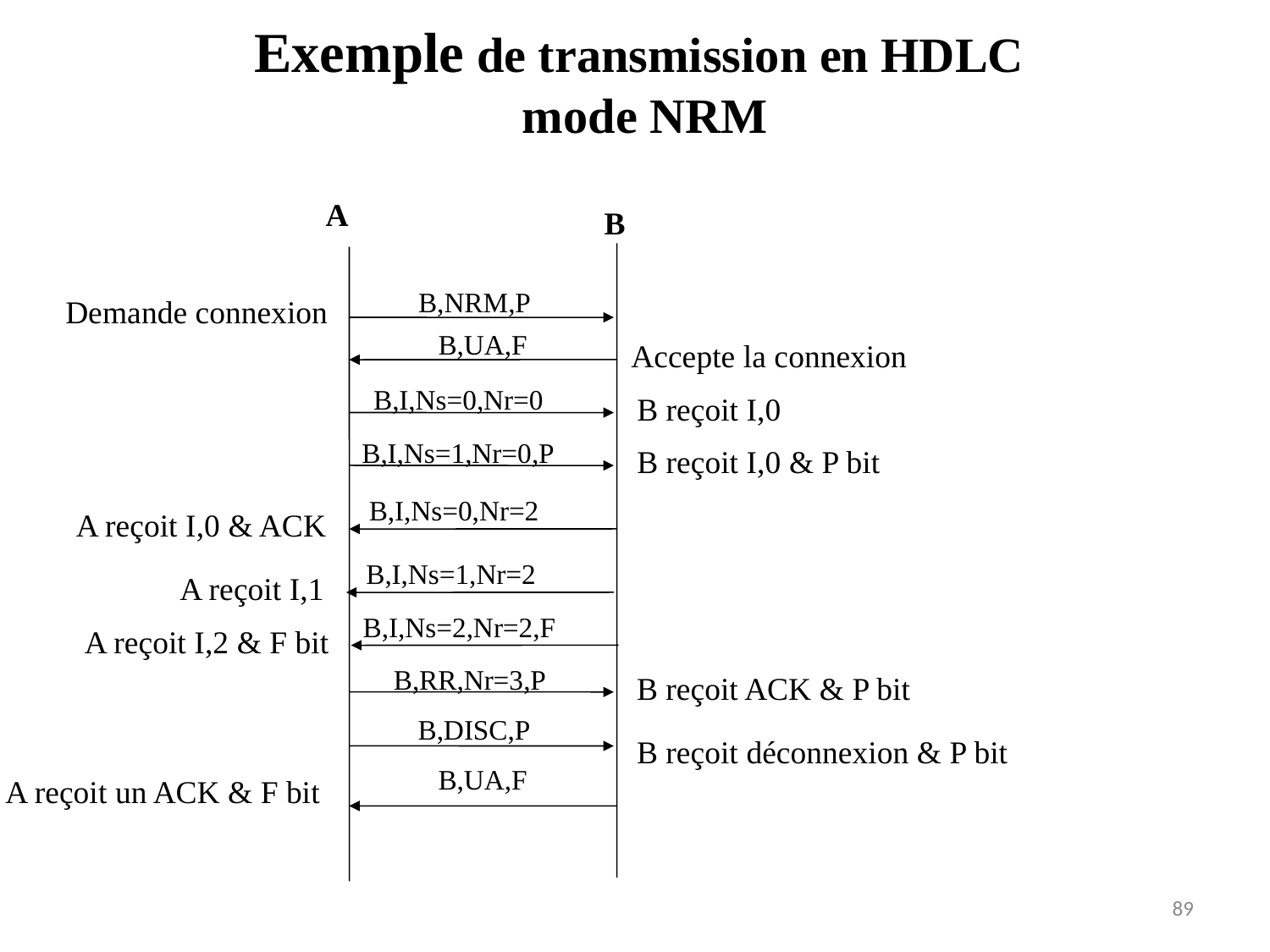

# Exemple de transmission en HDLC mode NRM

B
A

B,NRM,P
Demande connexion

B,UA,F
Accepte la connexion

B,I,Ns=0,Nr=0
B reçoit I,0

B,I,Ns=1,Nr=0,P
B reçoit I,0 & P bit

B,I,Ns=0,Nr=2
A reçoit I,0 & ACK

B,I,Ns=1,Nr=2
A reçoit I,1

B,I,Ns=2,Nr=2,F
A reçoit I,2 & F bit

B,RR,Nr=3,P
B reçoit ACK & P bit

B,DISC,P
B reçoit déconnexion & P bit

B,UA,F
A reçoit un ACK & F bit

89